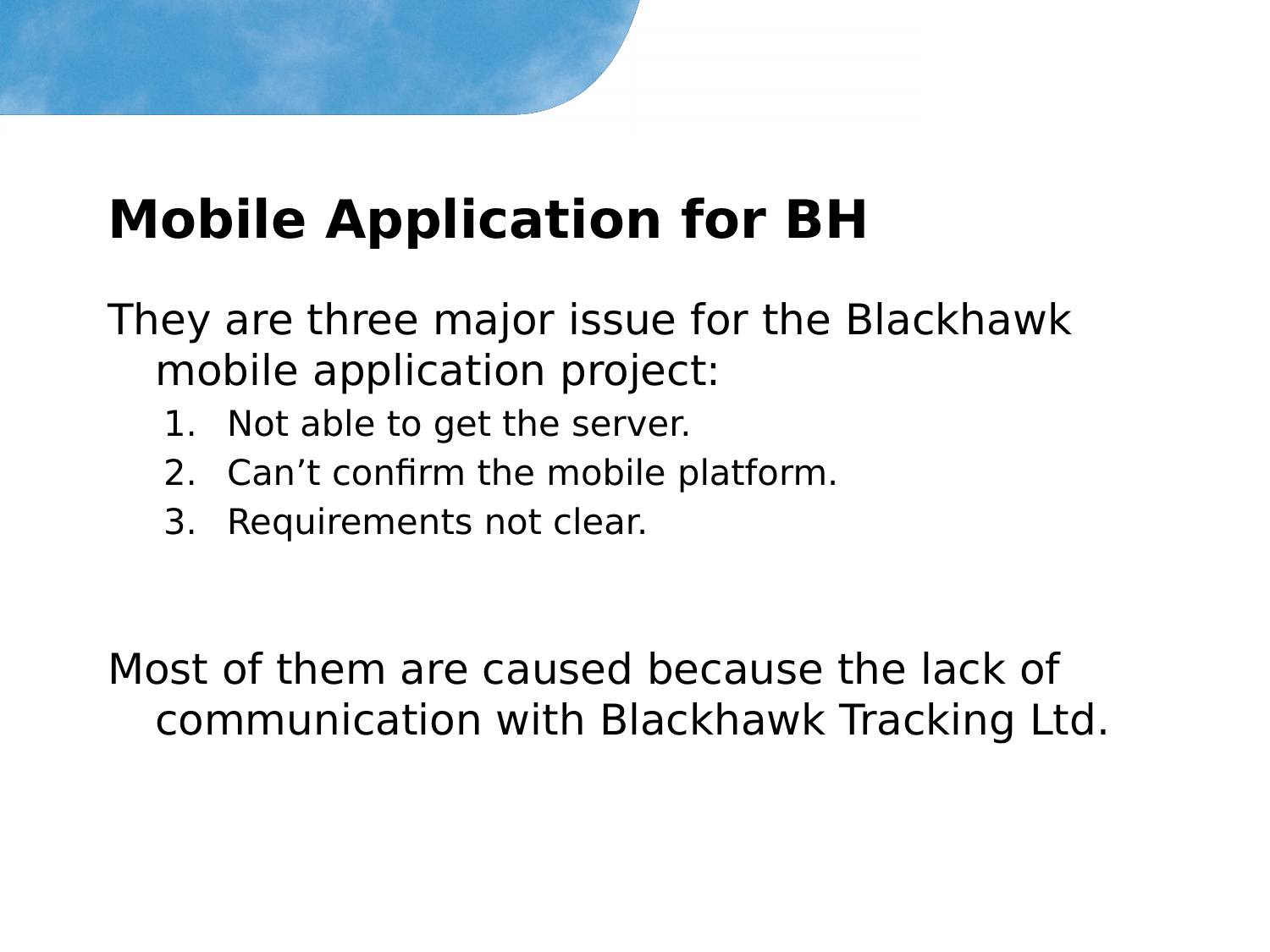

# Mobile Application for BH
They are three major issue for the Blackhawk mobile application project:
Not able to get the server.
Can’t confirm the mobile platform.
Requirements not clear.

Most of them are caused because the lack of communication with Blackhawk Tracking Ltd.